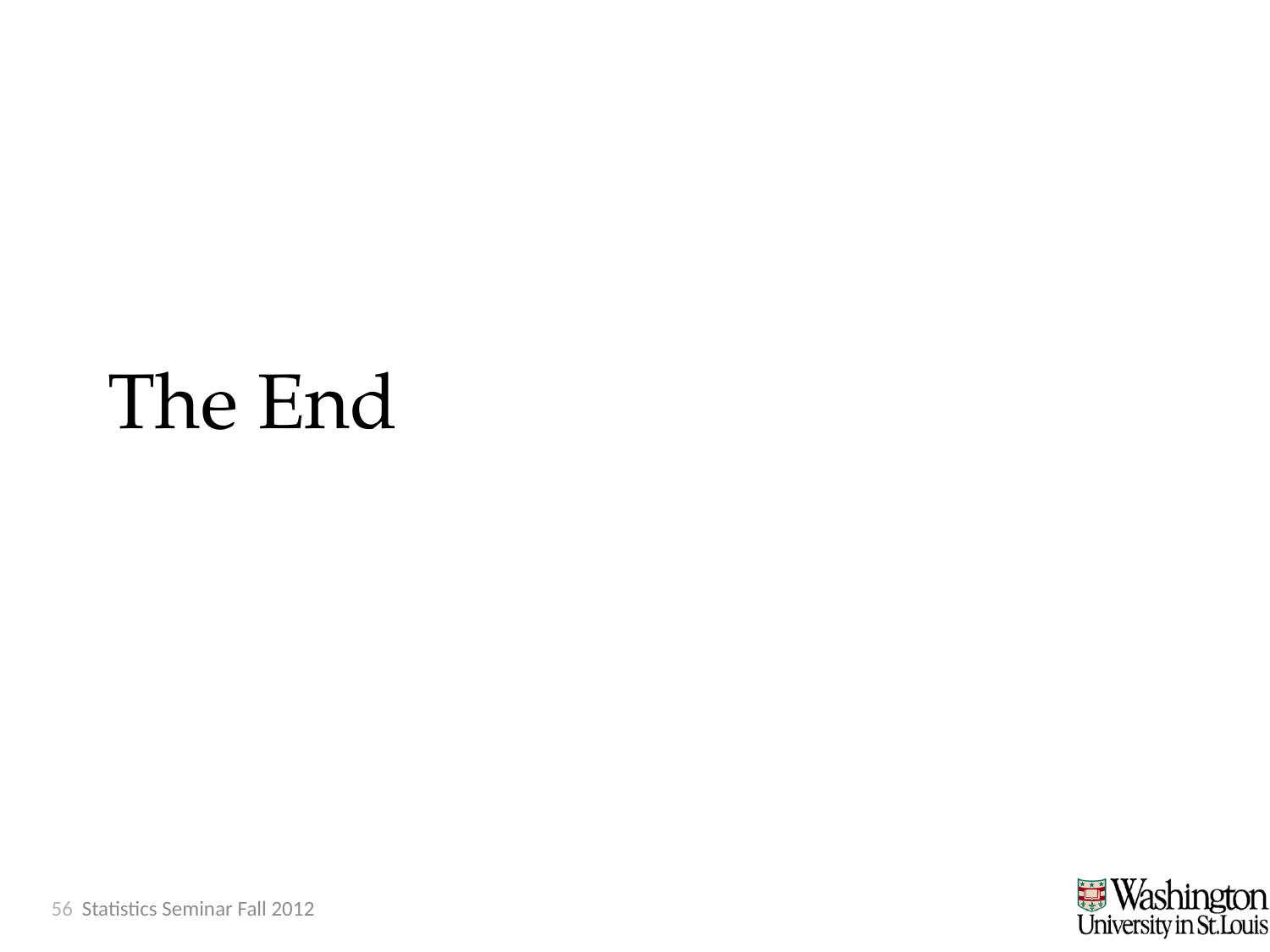

# The End

Statistics Seminar Fall 2012
56